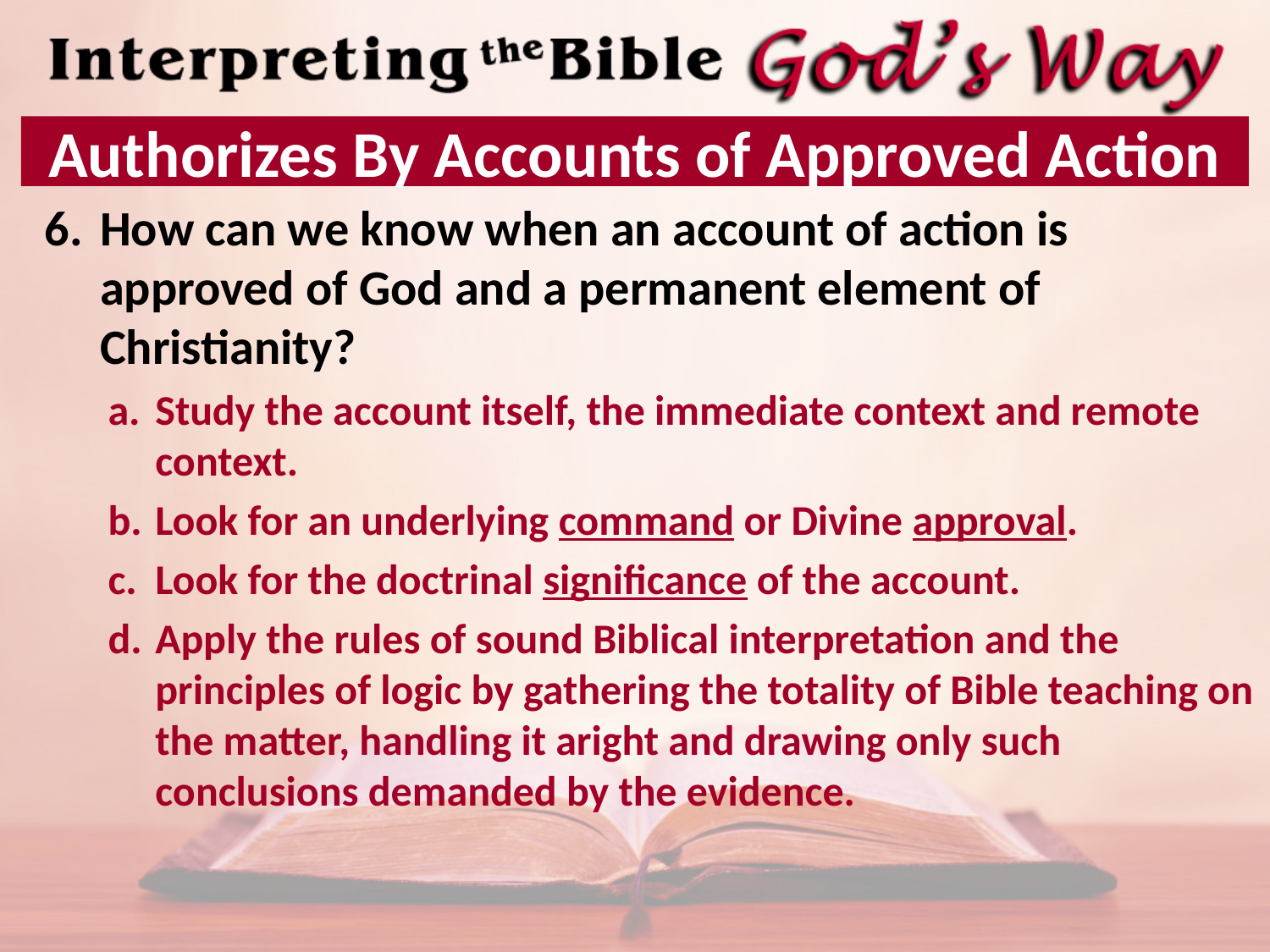

# Authorizes By Accounts of Approved Action
How can we know when an account of action is approved of God and a permanent element of Christianity?
Study the account itself, the immediate context and remote context.
Look for an underlying command or Divine approval.
Look for the doctrinal significance of the account.
Apply the rules of sound Biblical interpretation and the principles of logic by gathering the totality of Bible teaching on the matter, handling it aright and drawing only such conclusions demanded by the evidence.